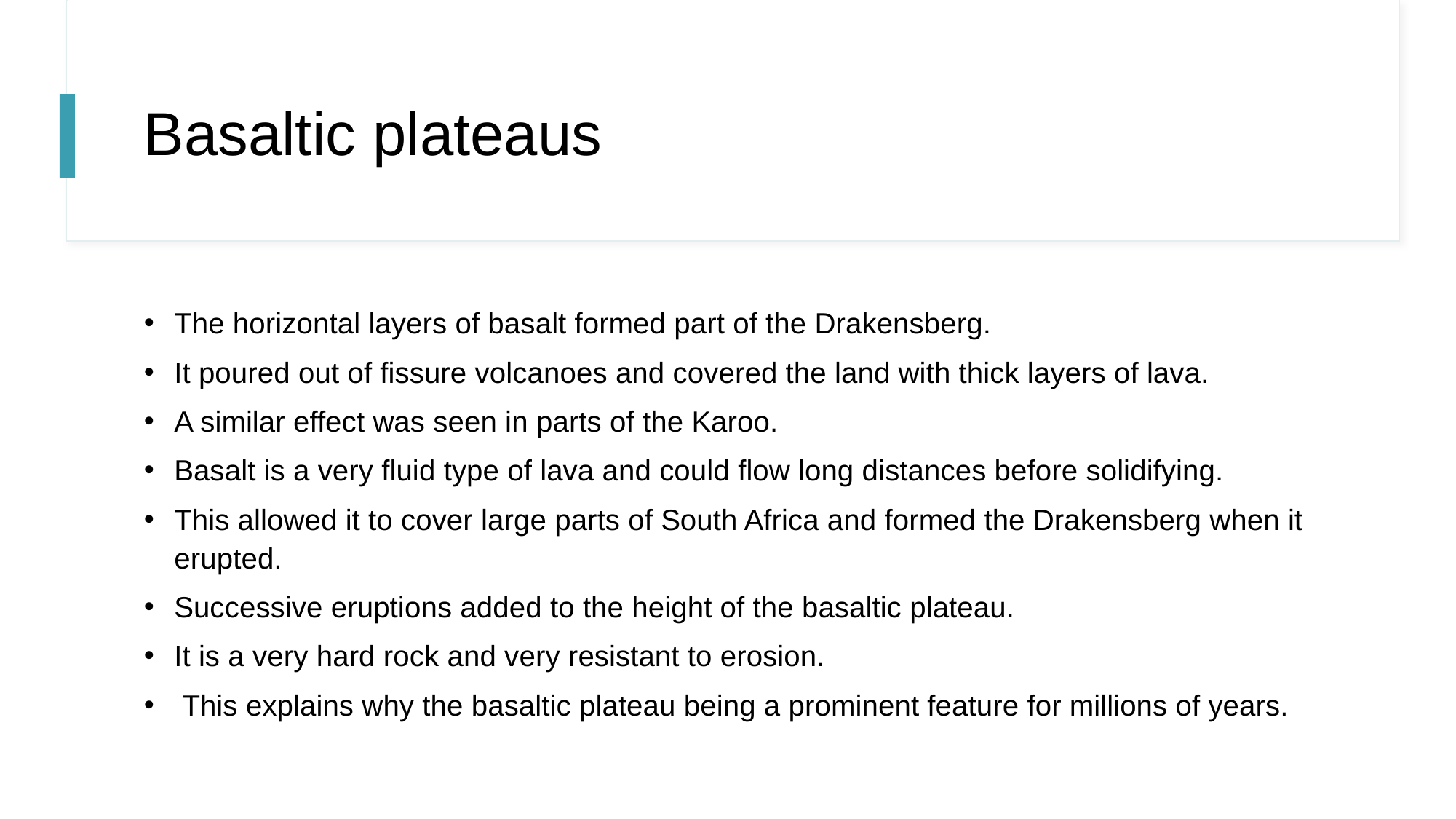

# Basaltic plateaus
The horizontal layers of basalt formed part of the Drakensberg.
It poured out of fissure volcanoes and covered the land with thick layers of lava.
A similar effect was seen in parts of the Karoo.
Basalt is a very fluid type of lava and could flow long distances before solidifying.
This allowed it to cover large parts of South Africa and formed the Drakensberg when it erupted.
Successive eruptions added to the height of the basaltic plateau.
It is a very hard rock and very resistant to erosion.
 This explains why the basaltic plateau being a prominent feature for millions of years.